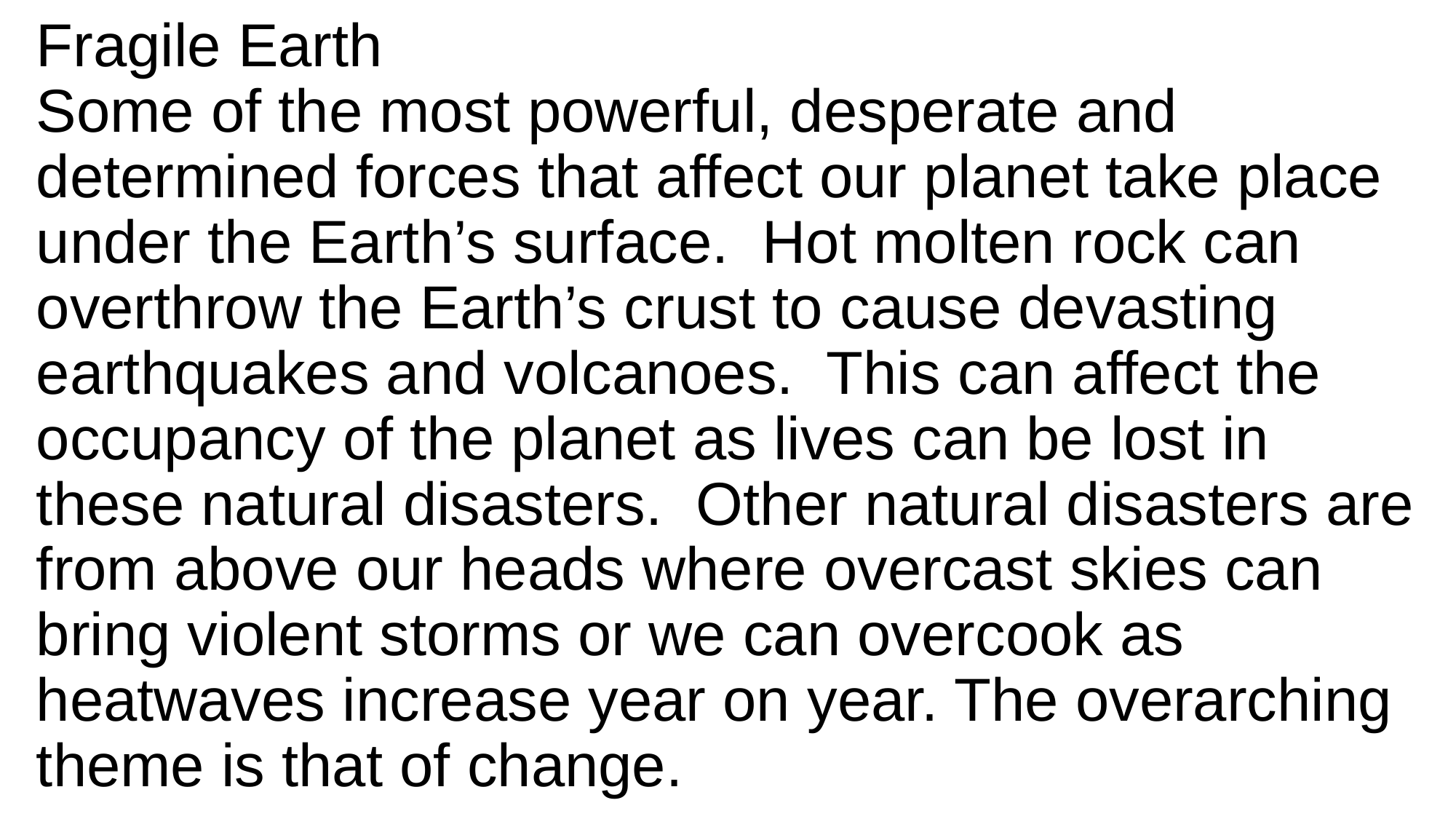

# Global Warming – weather Fragile Earth Some of the most powerful, desperate and determined forces that affect our planet take place under the Earth’s surface.  Hot molten rock can overthrow the Earth’s crust to cause devasting earthquakes and volcanoes.  This can affect the occupancy of the planet as lives can be lost in these natural disasters.  Other natural disasters are from above our heads where overcast skies can bring violent storms or we can overcook as heatwaves increase year on year. The overarching theme is that of change.